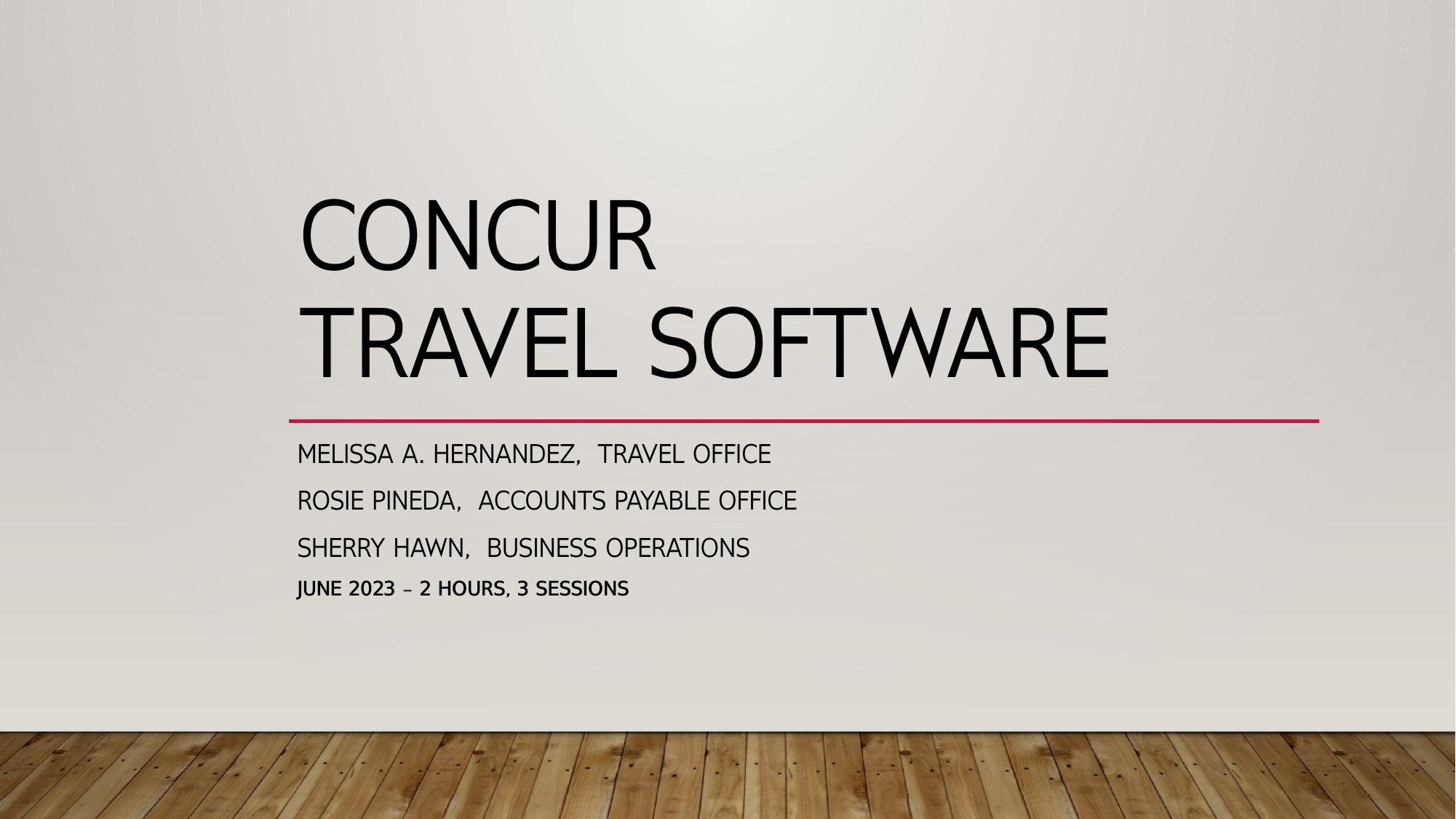

# CONCUR TRAVEL SOFTWARE
Melissa A. Hernandez,  Travel Office
Rosie Pineda,  Accounts Payable Office
Sherry Hawn,  Business Operations
JUNE 2023 – 2 hours, 3 sessions